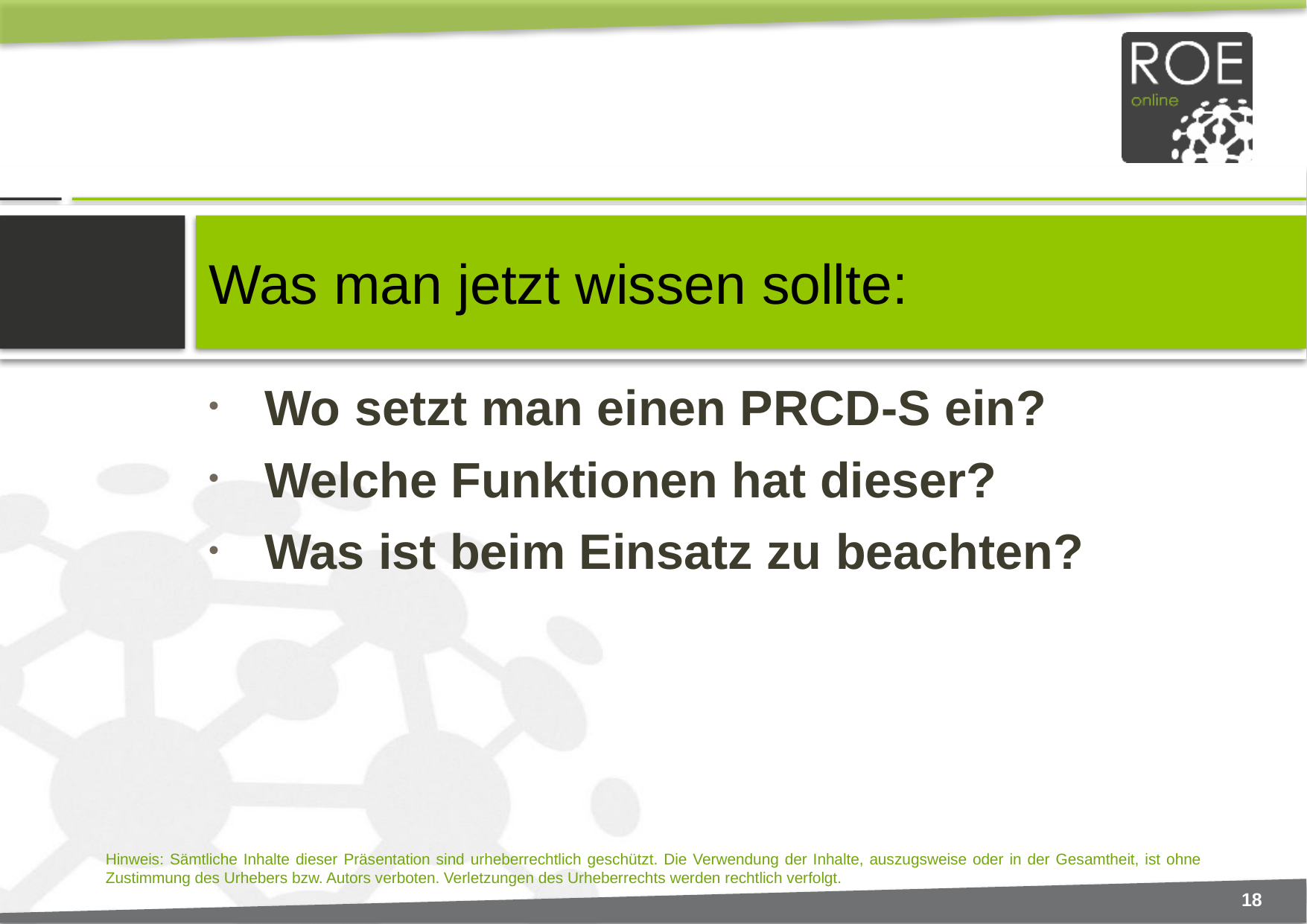

# Was man jetzt wissen sollte:
Wo setzt man einen PRCD-S ein?
Welche Funktionen hat dieser?
Was ist beim Einsatz zu beachten?
18
Hinweis: Sämtliche Inhalte dieser Präsentation sind urheberrechtlich geschützt. Die Verwendung der Inhalte, auszugsweise oder in der Gesamtheit, ist ohne Zustimmung des Urhebers bzw. Autors verboten. Verletzungen des Urheberrechts werden rechtlich verfolgt.